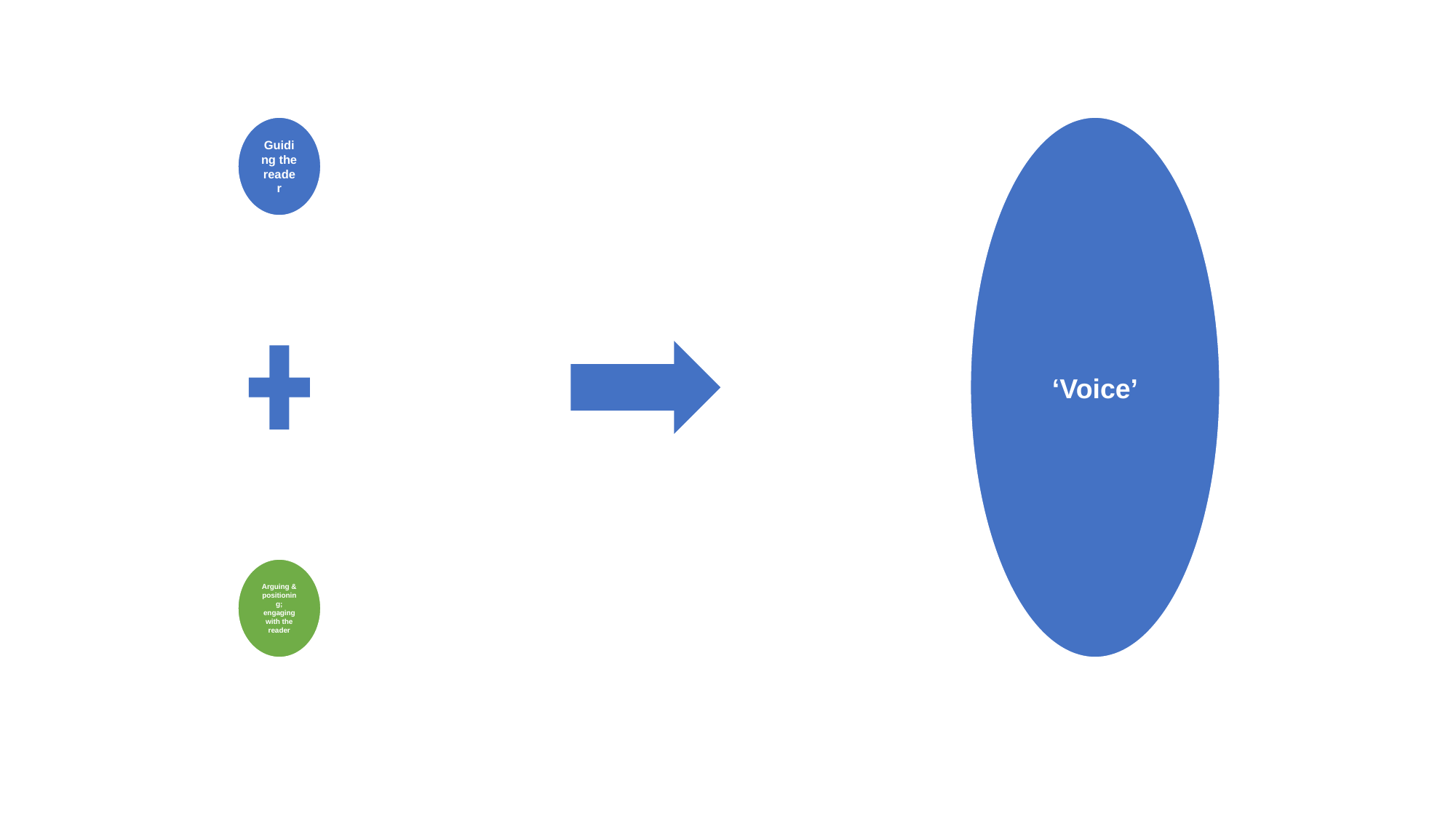

Guiding the reader
Arguing & positioning; engaging with the reader
‘Voice’